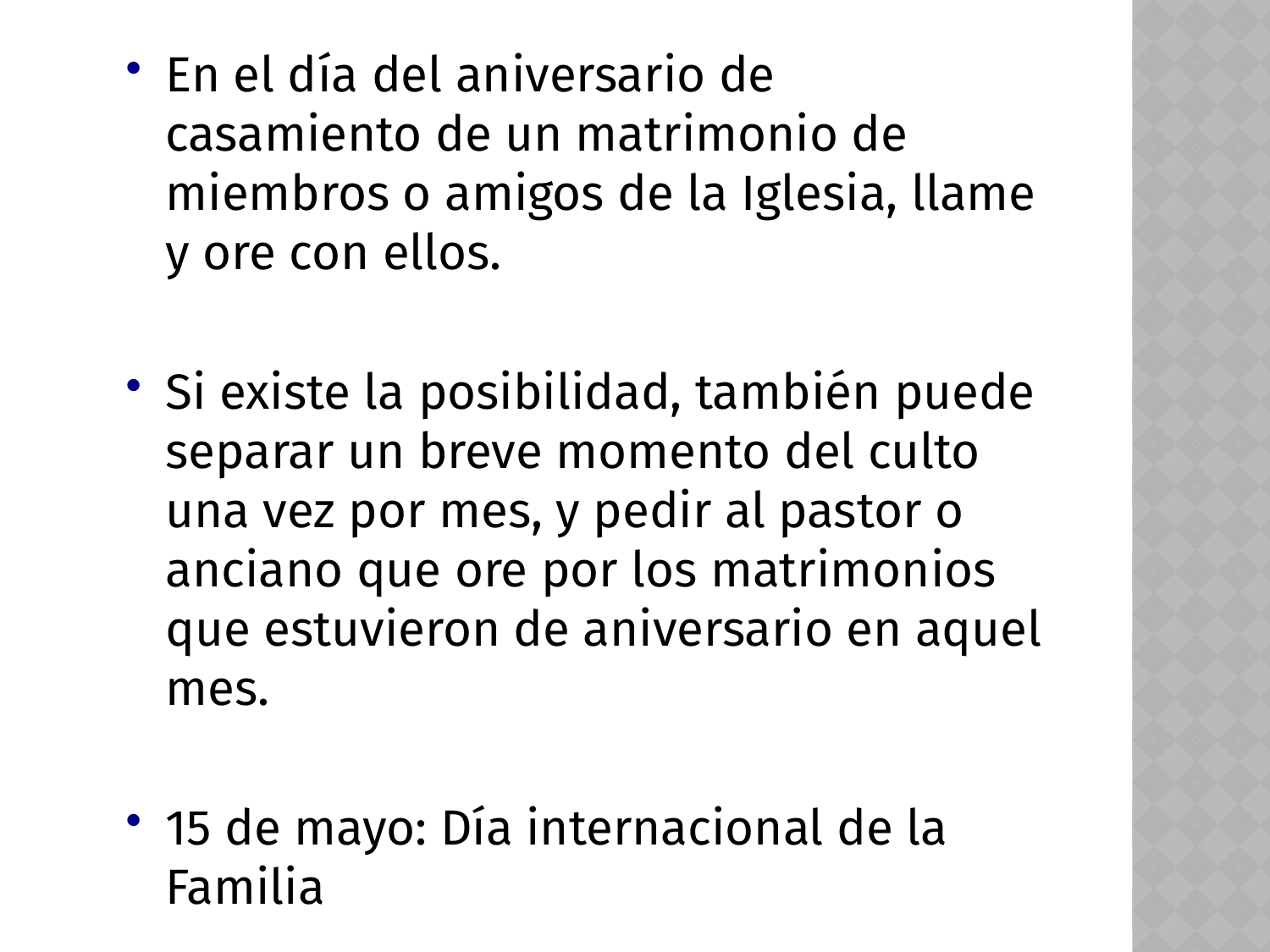

En el día del aniversario de casamiento de un matrimonio de miembros o amigos de la Iglesia, llame y ore con ellos.

Si existe la posibilidad, también puede separar un breve momento del culto una vez por mes, y pedir al pastor o anciano que ore por los matrimonios que estuvieron de aniversario en aquel mes.

15 de mayo: Día internacional de la Familia